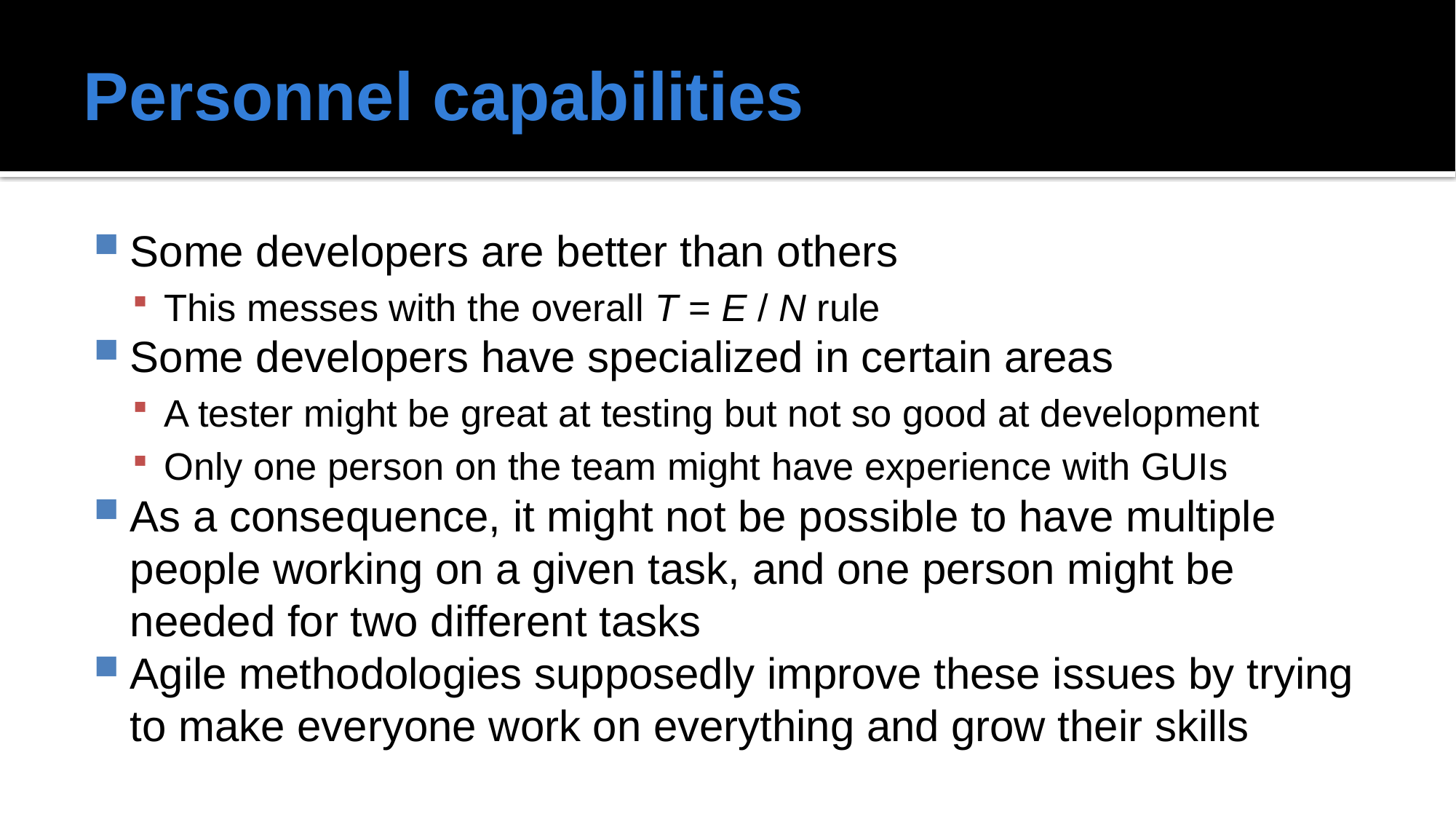

# Personnel capabilities
Some developers are better than others
This messes with the overall T = E / N rule
Some developers have specialized in certain areas
A tester might be great at testing but not so good at development
Only one person on the team might have experience with GUIs
As a consequence, it might not be possible to have multiple people working on a given task, and one person might be needed for two different tasks
Agile methodologies supposedly improve these issues by trying to make everyone work on everything and grow their skills